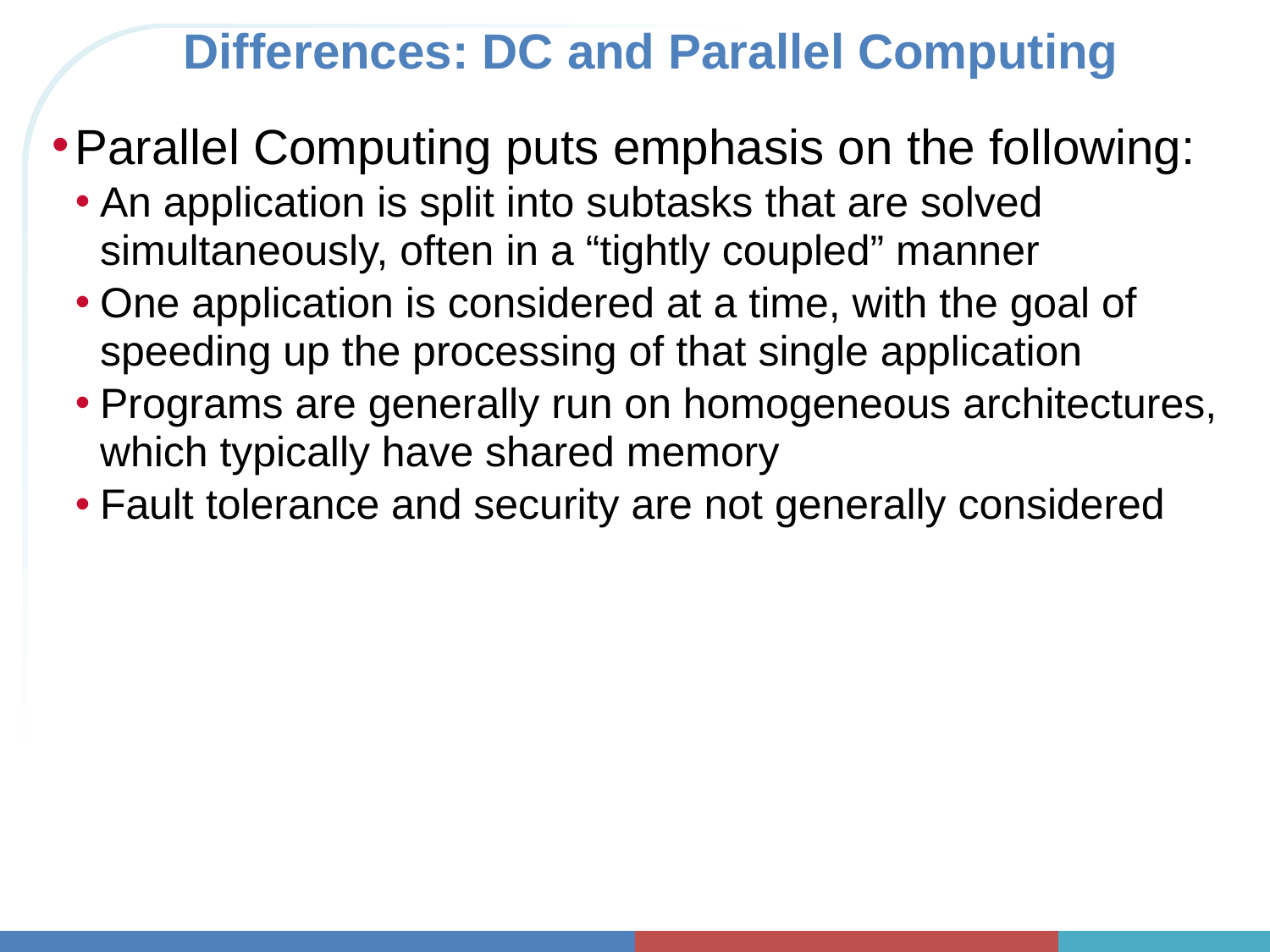

# Differences: DC and Parallel Computing
Parallel Computing puts emphasis on the following:
An application is split into subtasks that are solved simultaneously, often in a “tightly coupled” manner
One application is considered at a time, with the goal of speeding up the processing of that single application
Programs are generally run on homogeneous architectures, which typically have shared memory
Fault tolerance and security are not generally considered